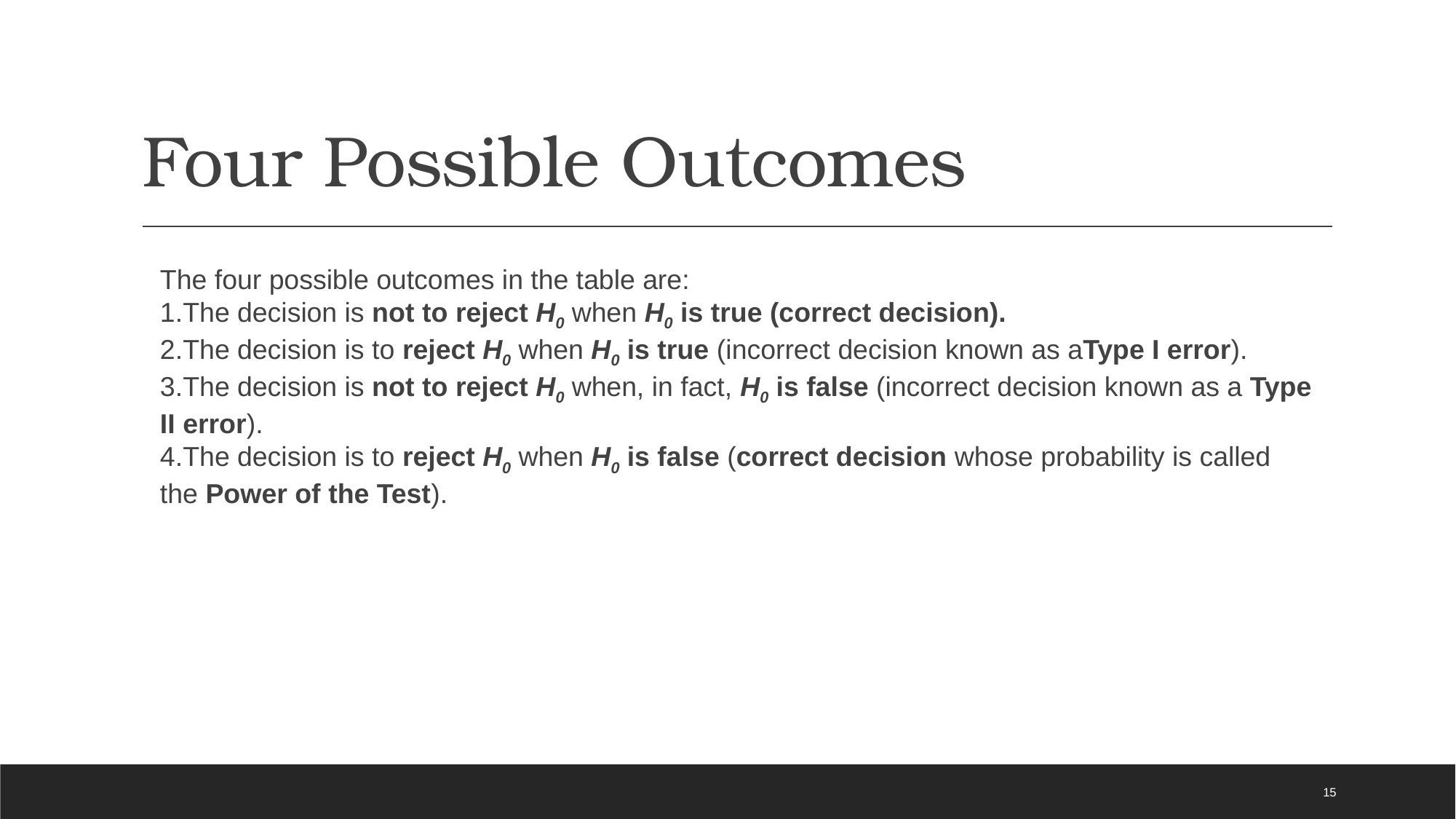

# Four Possible Outcomes
The four possible outcomes in the table are:
The decision is not to reject H0 when H0 is true (correct decision).
The decision is to reject H0 when H0 is true (incorrect decision known as aType I error).
The decision is not to reject H0 when, in fact, H0 is false (incorrect decision known as a Type II error).
The decision is to reject H0 when H0 is false (correct decision whose probability is called the Power of the Test).

15